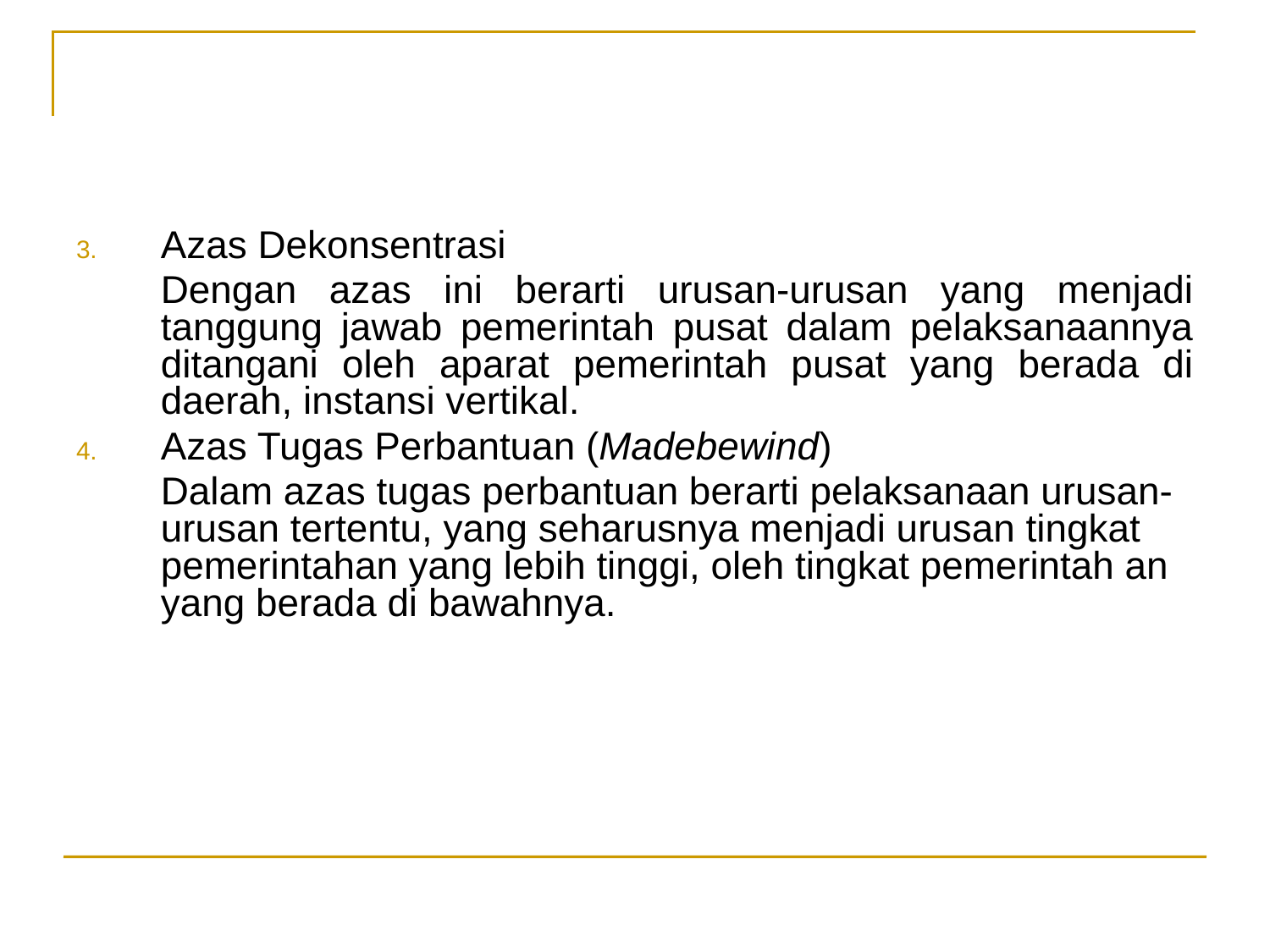

#
Azas Dekonsentrasi
	Dengan azas ini berarti urusan-urusan yang menjadi tanggung jawab pemerintah pusat dalam pelaksanaannya ditangani oleh aparat pemerintah pusat yang berada di daerah, instansi vertikal.
Azas Tugas Perbantuan (Madebewind)
	Dalam azas tugas perbantuan berarti pelaksanaan urusan-urusan tertentu, yang seharusnya menjadi urusan tingkat pemerintahan yang lebih tinggi, oleh tingkat pemerintah an yang berada di bawahnya.